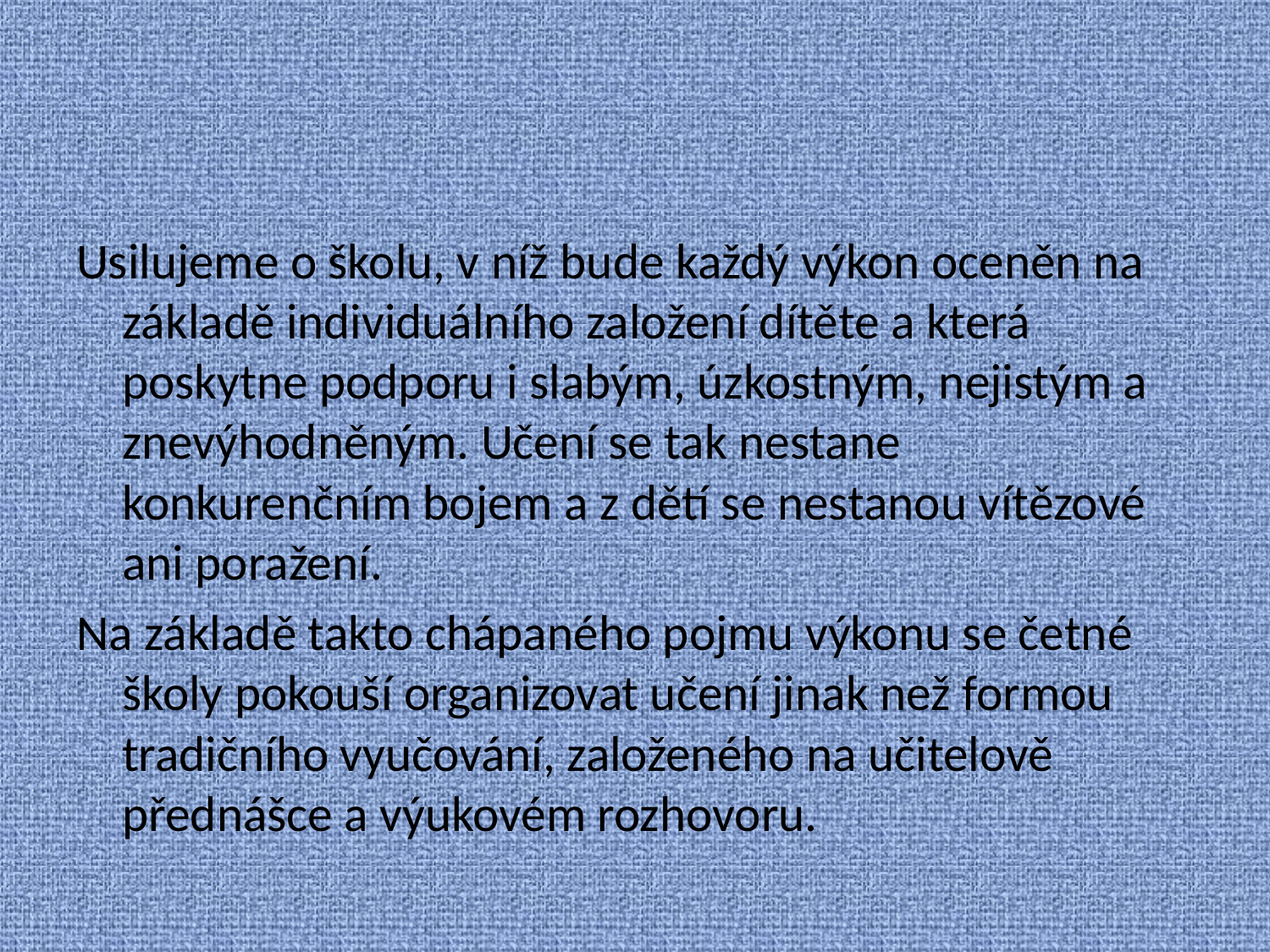

Usilujeme o školu, v níž bude každý výkon oceněn na základě individuálního založení dítěte a která poskytne podporu i slabým, úzkostným, nejistým a znevýhodněným. Učení se tak nestane konkurenčním bojem a z dětí se nestanou vítězové ani poražení.
Na základě takto chápaného pojmu výkonu se četné školy pokouší organizovat učení jinak než formou tradičního vyučování, založeného na učitelově přednášce a výukovém rozhovoru.